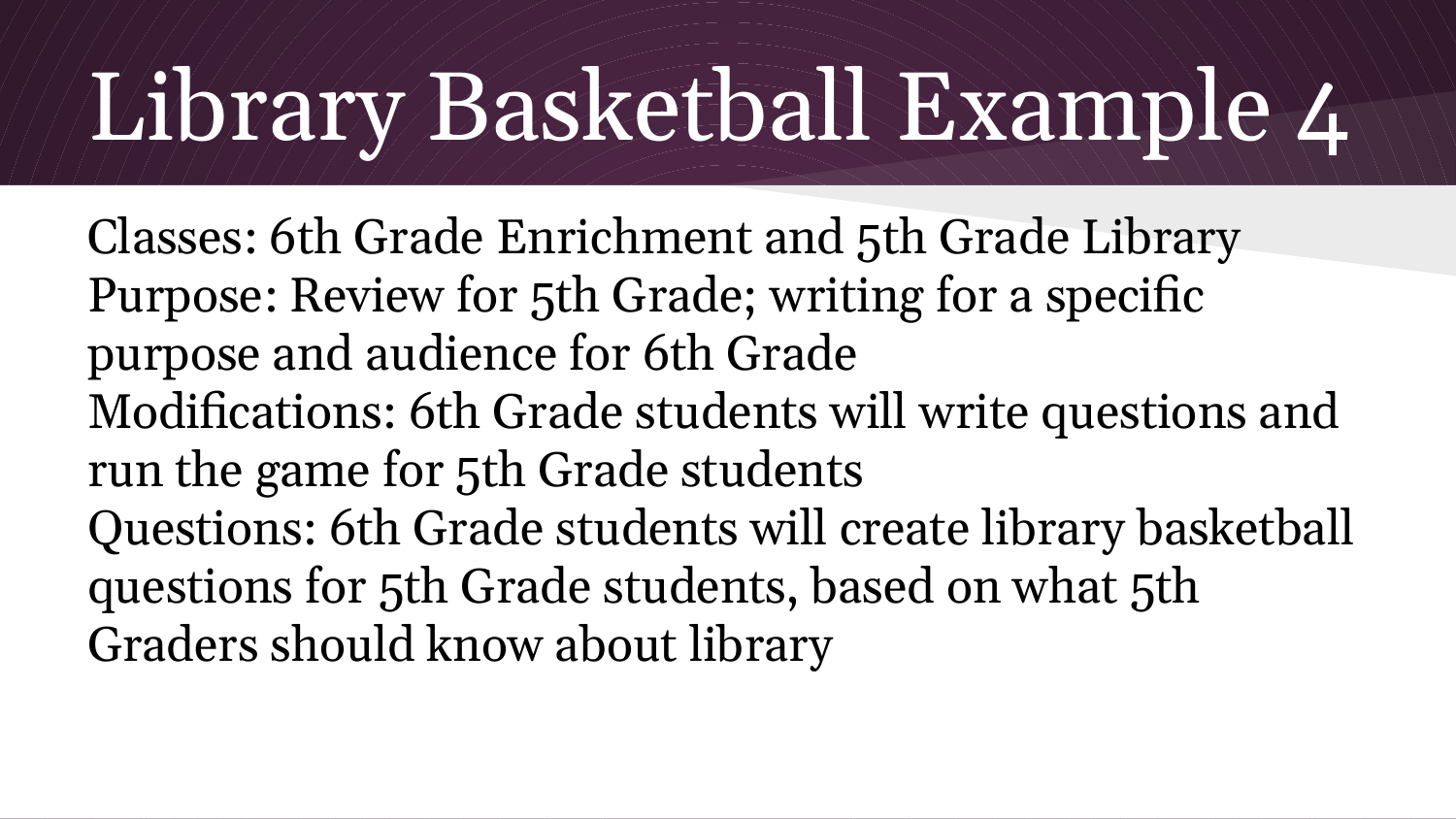

# Library Basketball Example 4
Classes: 6th Grade Enrichment and 5th Grade Library
Purpose: Review for 5th Grade; writing for a specific purpose and audience for 6th Grade
Modifications: 6th Grade students will write questions and run the game for 5th Grade students
Questions: 6th Grade students will create library basketball questions for 5th Grade students, based on what 5th Graders should know about library